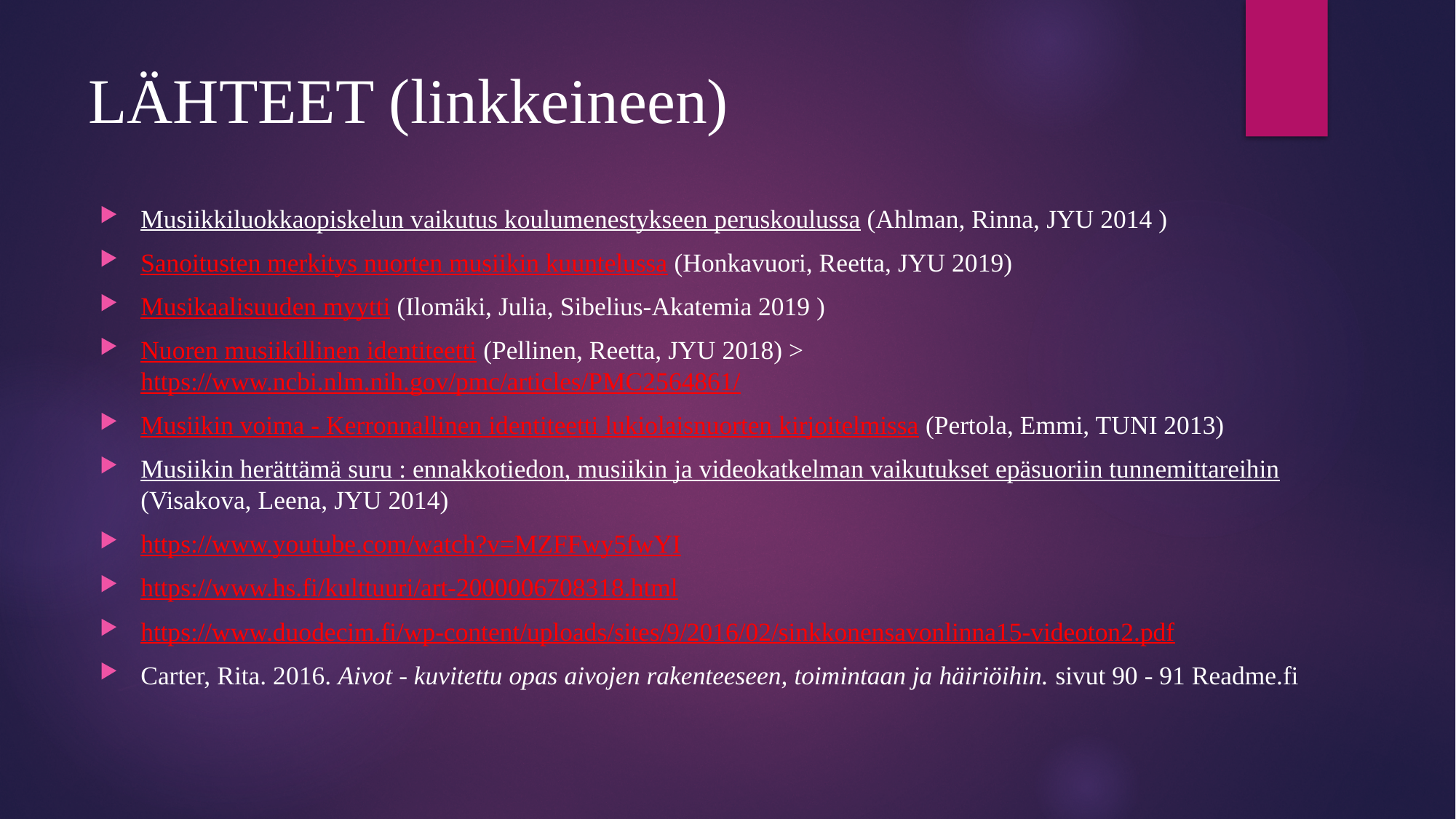

# LÄHTEET (linkkeineen)
Musiikkiluokkaopiskelun vaikutus koulumenestykseen peruskoulussa (Ahlman, Rinna, JYU 2014 )
Sanoitusten merkitys nuorten musiikin kuuntelussa (Honkavuori, Reetta, JYU 2019)
Musikaalisuuden myytti (Ilomäki, Julia, Sibelius-Akatemia 2019 )
Nuoren musiikillinen identiteetti (Pellinen, Reetta, JYU 2018) > https://www.ncbi.nlm.nih.gov/pmc/articles/PMC2564861/
Musiikin voima - Kerronnallinen identiteetti lukiolaisnuorten kirjoitelmissa (Pertola, Emmi, TUNI 2013)
Musiikin herättämä suru : ennakkotiedon, musiikin ja videokatkelman vaikutukset epäsuoriin tunnemittareihin (Visakova, Leena, JYU 2014)
https://www.youtube.com/watch?v=MZFFwy5fwYI
https://www.hs.fi/kulttuuri/art-2000006708318.html
https://www.duodecim.fi/wp-content/uploads/sites/9/2016/02/sinkkonensavonlinna15-videoton2.pdf
Carter, Rita. 2016. Aivot - kuvitettu opas aivojen rakenteeseen, toimintaan ja häiriöihin. sivut 90 - 91 Readme.fi